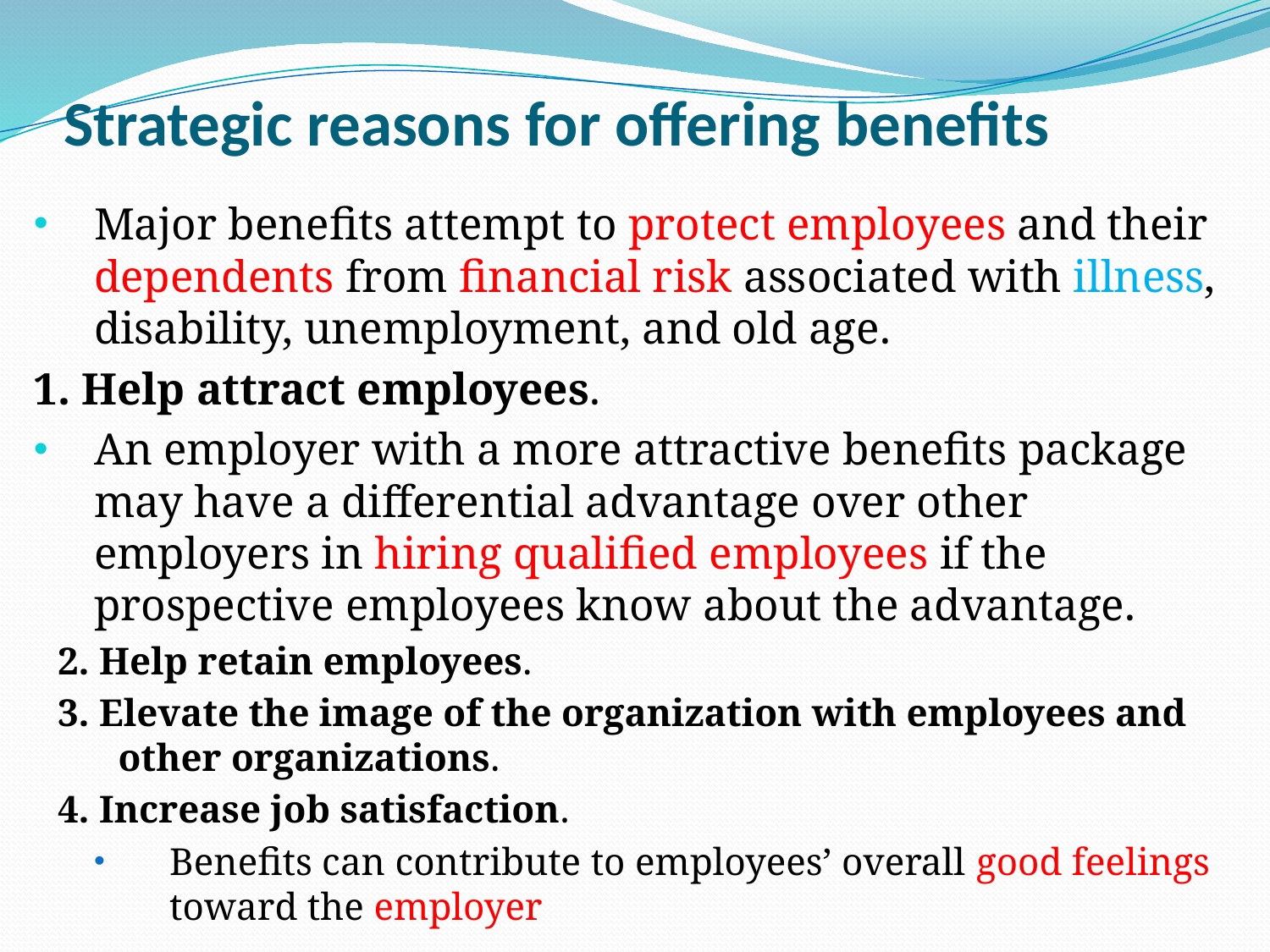

# Strategic reasons for offering benefits
Major benefits attempt to protect employees and their dependents from financial risk associated with illness, disability, unemployment, and old age.
1. Help attract employees.
An employer with a more attractive benefits package may have a differential advantage over other employers in hiring qualified employees if the prospective employees know about the advantage.
2. Help retain employees.
3. Elevate the image of the organization with employees and other organizations.
4. Increase job satisfaction.
Benefits can contribute to employees’ overall good feelings toward the employer